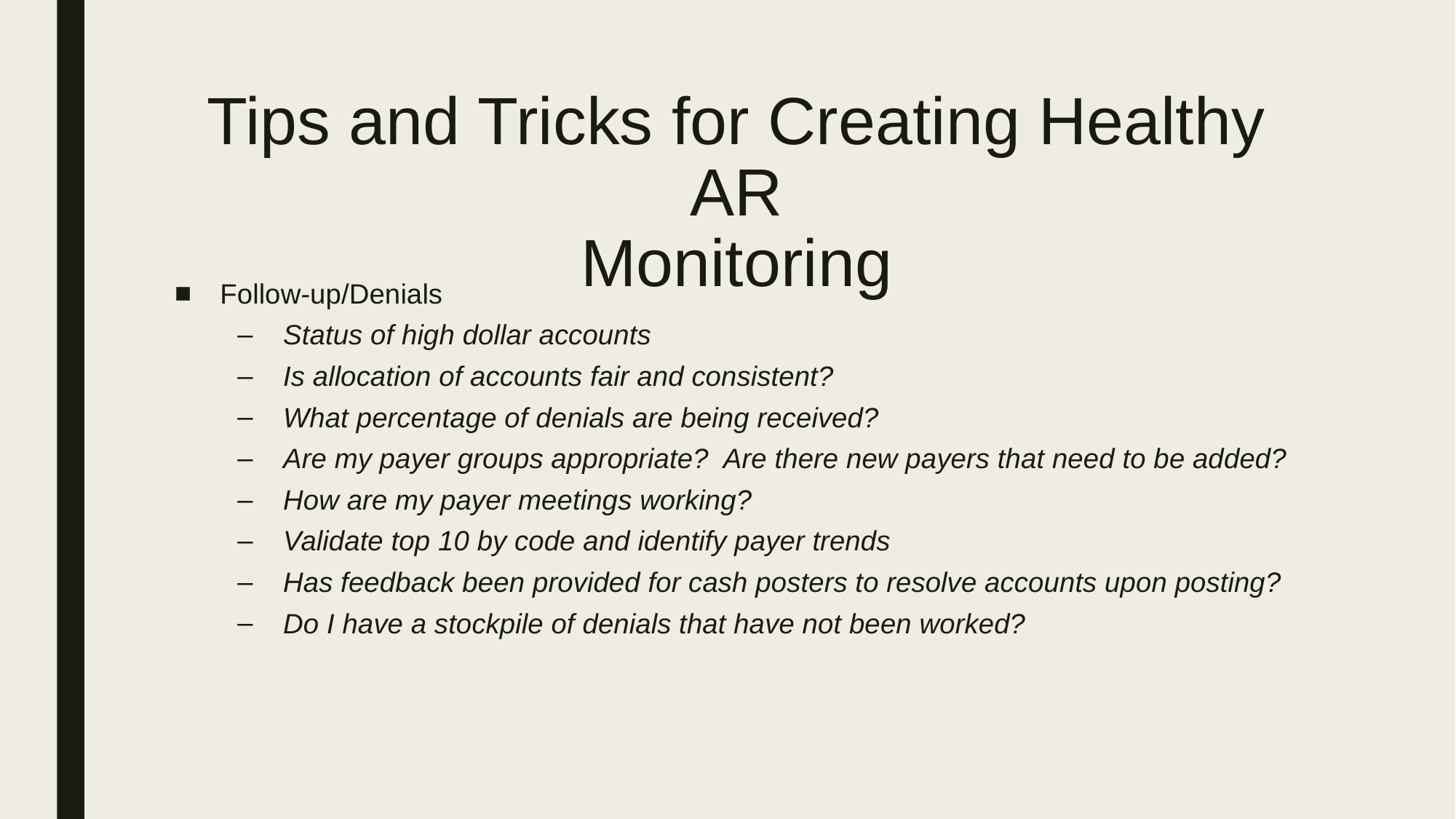

# Tips and Tricks for Creating Healthy AR Monitoring
Follow-up/Denials
Status of high dollar accounts
Is allocation of accounts fair and consistent?
What percentage of denials are being received?
Are my payer groups appropriate?  Are there new payers that need to be added?
How are my payer meetings working?
Validate top 10 by code and identify payer trends
Has feedback been provided for cash posters to resolve accounts upon posting?
Do I have a stockpile of denials that have not been worked?